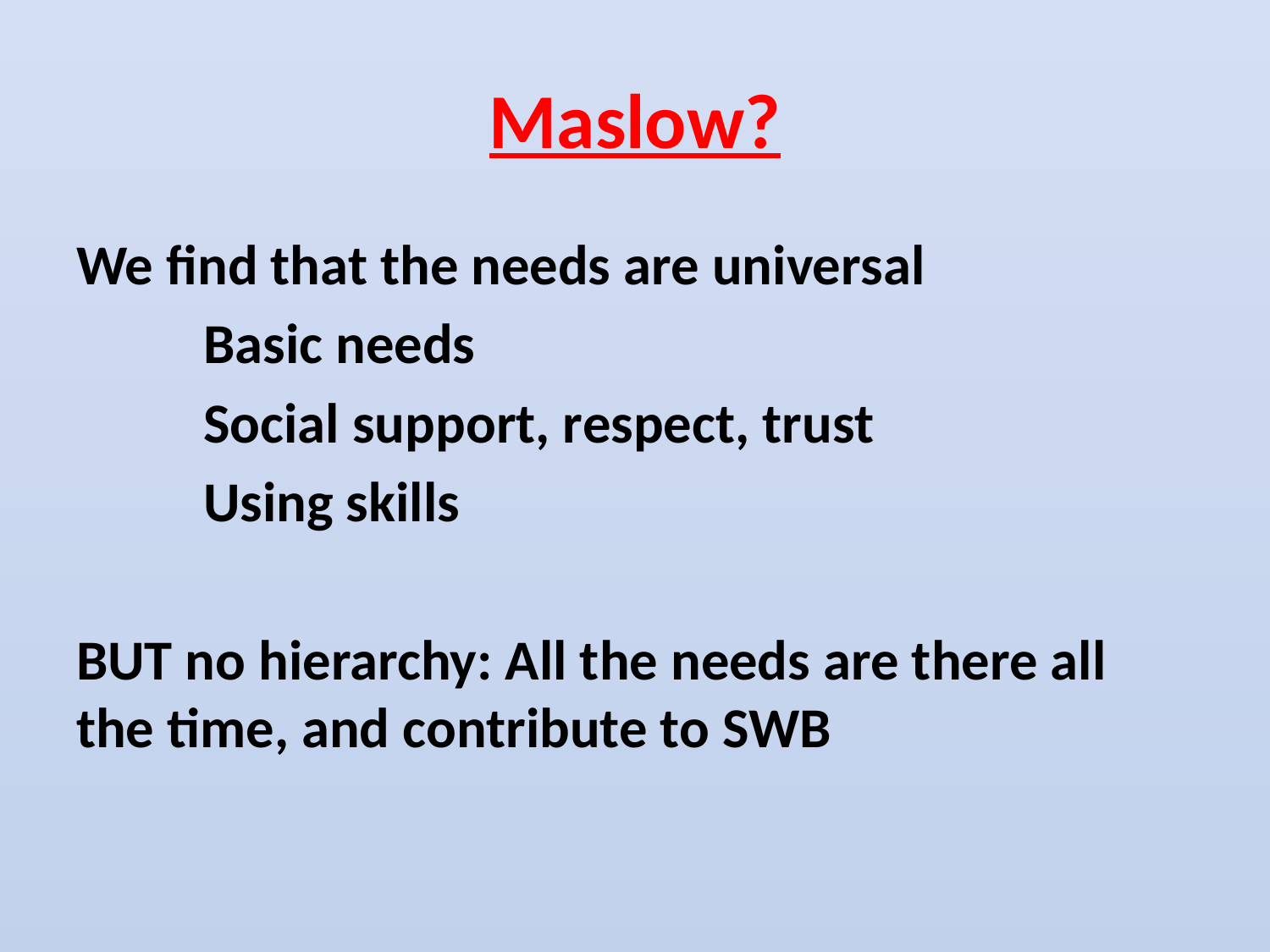

# Maslow?
We find that the needs are universal
	Basic needs
	Social support, respect, trust
	Using skills

BUT no hierarchy: All the needs are there all the time, and contribute to SWB